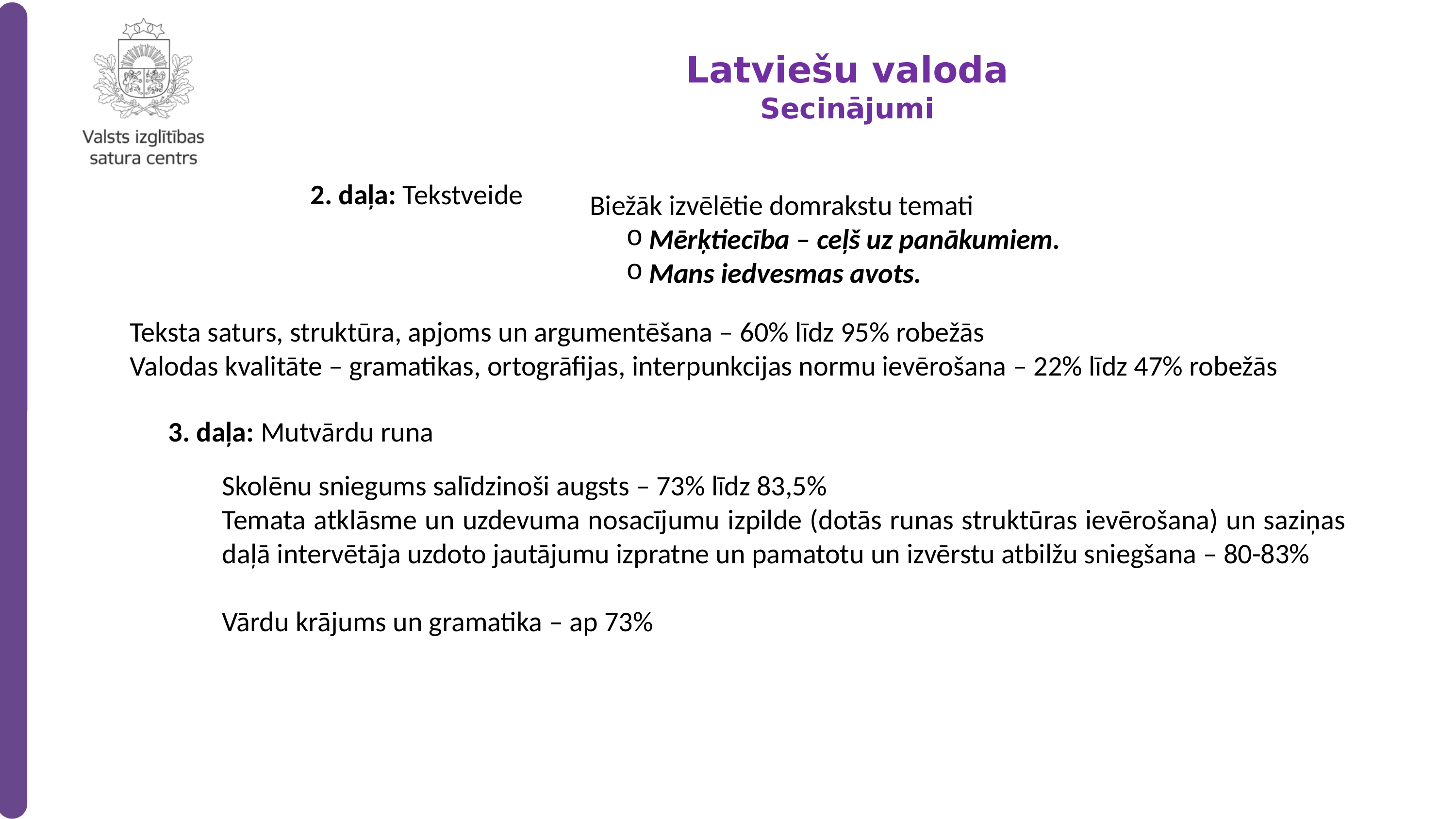

Latviešu valoda​
Secinājumi​
2. daļa:​ Tekstveide
Biežāk izvēlētie domrakstu temati
Mērķtiecība – ceļš uz panākumiem.
Mans iedvesmas avots.
Teksta saturs, struktūra, apjoms un argumentēšana – 60% līdz 95% robežās
Valodas kvalitāte – gramatikas, ortogrāfijas, interpunkcijas normu ievērošana – 22% līdz 47% robežās
3. daļa:​ Mutvārdu runa

Skolēnu sniegums salīdzinoši augsts – 73% līdz 83,5%
Temata atklāsme un uzdevuma nosacījumu izpilde (dotās runas struktūras ievērošana) un saziņas daļā intervētāja uzdoto jautājumu izpratne un pamatotu un izvērstu atbilžu sniegšana – 80-83%

Vārdu krājums un gramatika – ap 73%